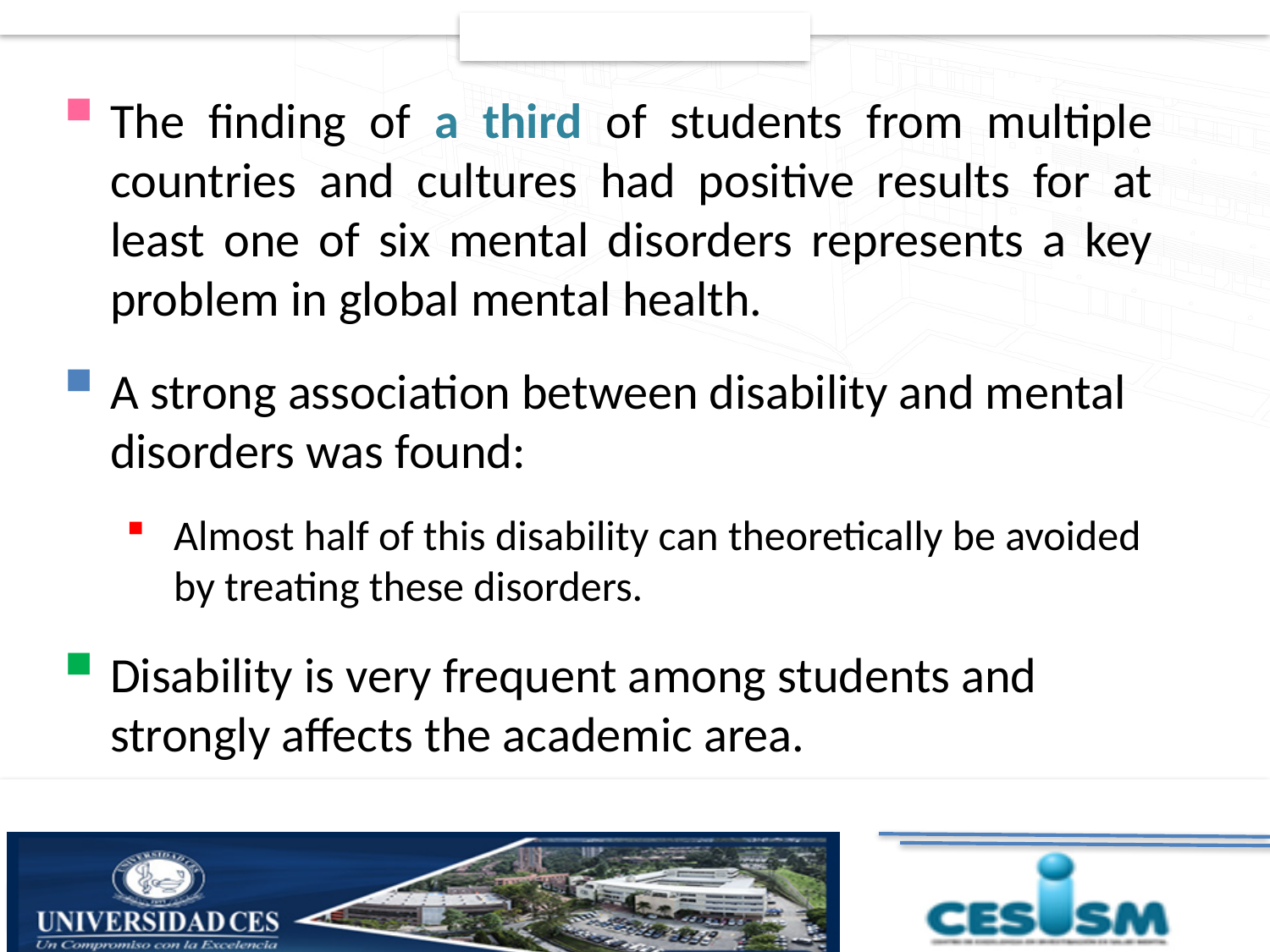

The finding of a third of students from multiple countries and cultures had positive results for at least one of six mental disorders represents a key problem in global mental health.

A strong association between disability and mental disorders was found:

Almost half of this disability can theoretically be avoided by treating these disorders.

Disability is very frequent among students and strongly affects the academic area.